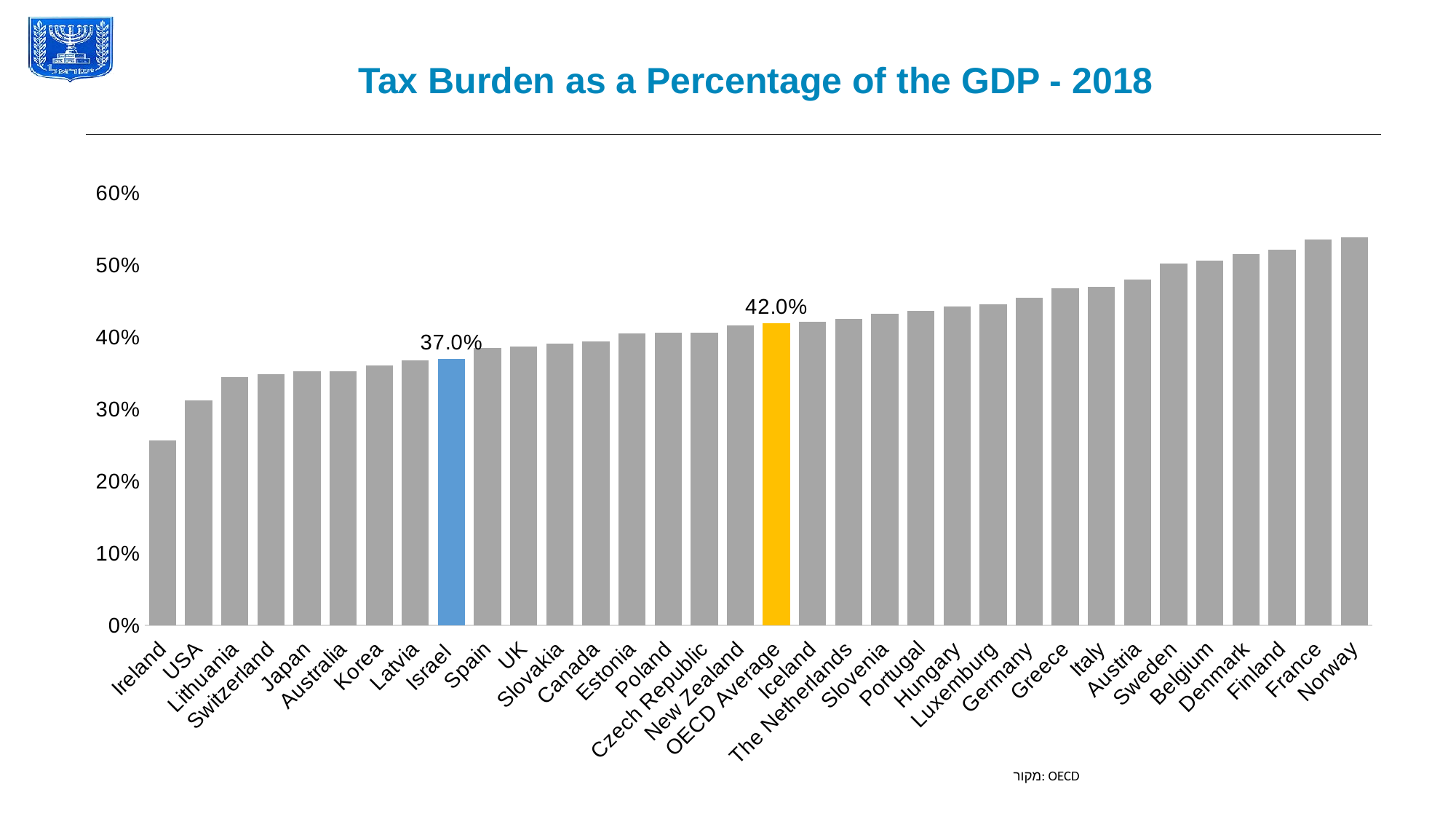

Tax Burden as a Percentage of the GDP - 2018

### Chart

| Category | סידרה 1 |
|---|---|
| Ireland | 0.2569876389440756 |
| USA | 0.3120116082509266 |
| Lithuania | 0.3444933431831675 |
| Switzerland | 0.34864005991365926 |
| Japan | 0.3525961782965987 |
| Australia | 0.3528357124401269 |
| Korea | 0.3606395261712361 |
| Latvia | 0.3682668418319556 |
| Israel  | 0.369939314674943 |
| Spain | 0.3846449840034727 |
| UK | 0.3871610229756653 |
| Slovakia | 0.3909682818030148 |
| Canada | 0.3935807169927344 |
| Estonia | 0.40491806389172785 |
| Poland | 0.4058103114224899 |
| Czech Republic | 0.4064013465083684 |
| New Zealand | 0.4158502080368237 |
| OECD Average | 0.4197517957015705 |
| Iceland | 0.4213384914094424 |
| The Netherlands | 0.4258109710510374 |
| Slovenia | 0.4324414639468896 |
| Portugal | 0.4365497396687394 |
| Hungary | 0.4424936300467276 |
| Luxemburg | 0.4458045117774986 |
| Germany | 0.4549418145350167 |
| Greece | 0.46800707507755734 |
| Italy | 0.46990865180267377 |
| Austria | 0.4794456401270225 |
| Sweden | 0.5022226647328659 |
| Belgium | 0.5065581130000437 |
| Denmark | 0.5156715840993821 |
| Finland | 0.5212469236641311 |
| France | 0.5351320713530614 |
| Norway | 0.5384907525187521 |
מקור: OECD